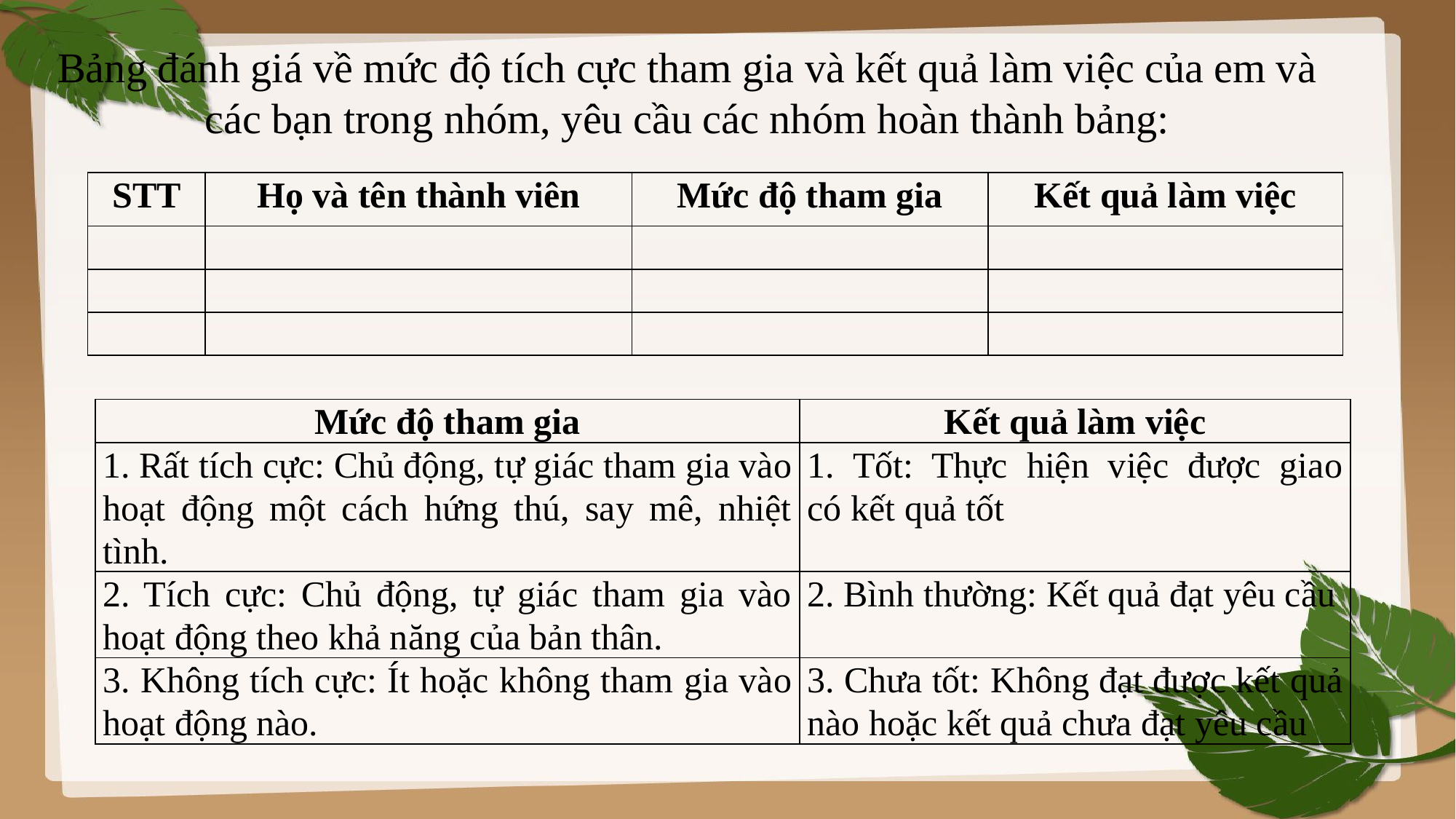

Bảng đánh giá về mức độ tích cực tham gia và kết quả làm việc của em và các bạn trong nhóm, yêu cầu các nhóm hoàn thành bảng:
| STT | Họ và tên thành viên | Mức độ tham gia | Kết quả làm việc |
| --- | --- | --- | --- |
|  |  |  |  |
|  |  |  |  |
|  |  |  |  |
| Mức độ tham gia | Kết quả làm việc |
| --- | --- |
| 1. Rất tích cực: Chủ động, tự giác tham gia vào hoạt động một cách hứng thú, say mê, nhiệt tình. | 1. Tốt: Thực hiện việc được giao có kết quả tốt |
| 2. Tích cực: Chủ động, tự giác tham gia vào hoạt động theo khả năng của bản thân. | 2. Bình thường: Kết quả đạt yêu cầu |
| 3. Không tích cực: Ít hoặc không tham gia vào hoạt động nào. | 3. Chưa tốt: Không đạt được kết quả nào hoặc kết quả chưa đạt yêu cầu |